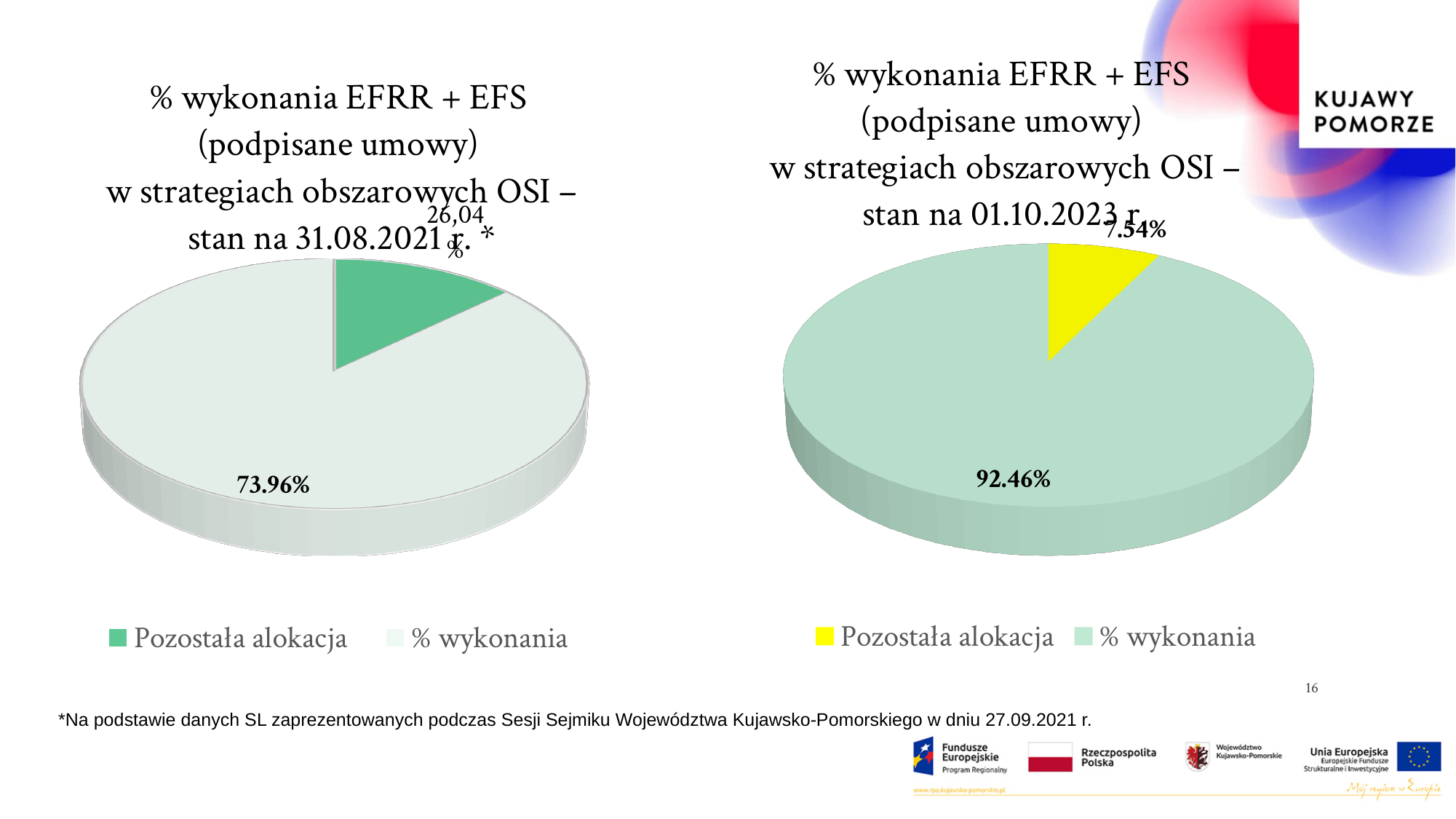

[unsupported chart]

[unsupported chart]

16
*Na podstawie danych SL zaprezentowanych podczas Sesji Sejmiku Województwa Kujawsko-Pomorskiego w dniu 27.09.2021 r.